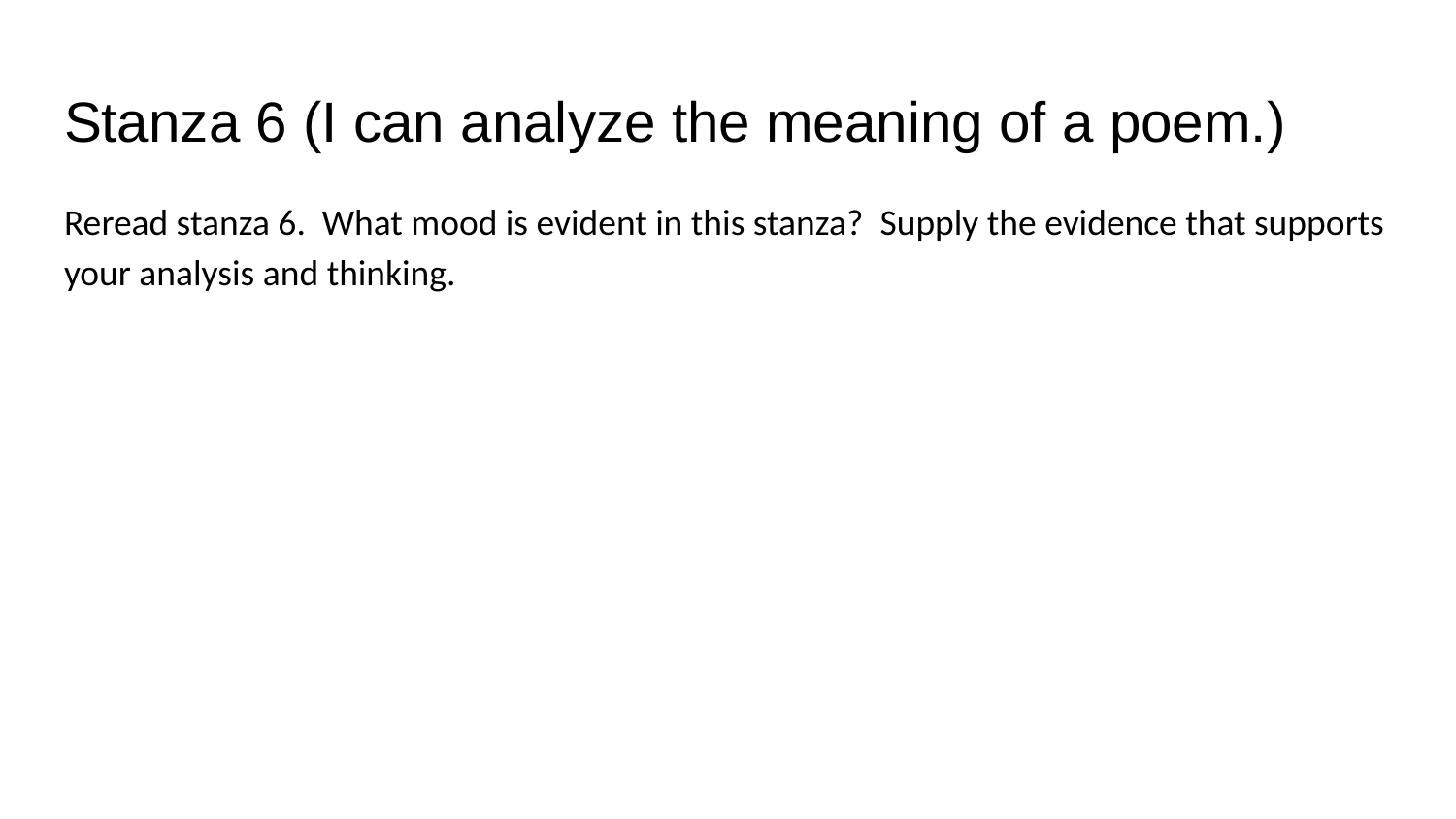

# Stanza 6 (I can analyze the meaning of a poem.)
Reread stanza 6.  What mood is evident in this stanza?  Supply the evidence that supports your analysis and thinking.